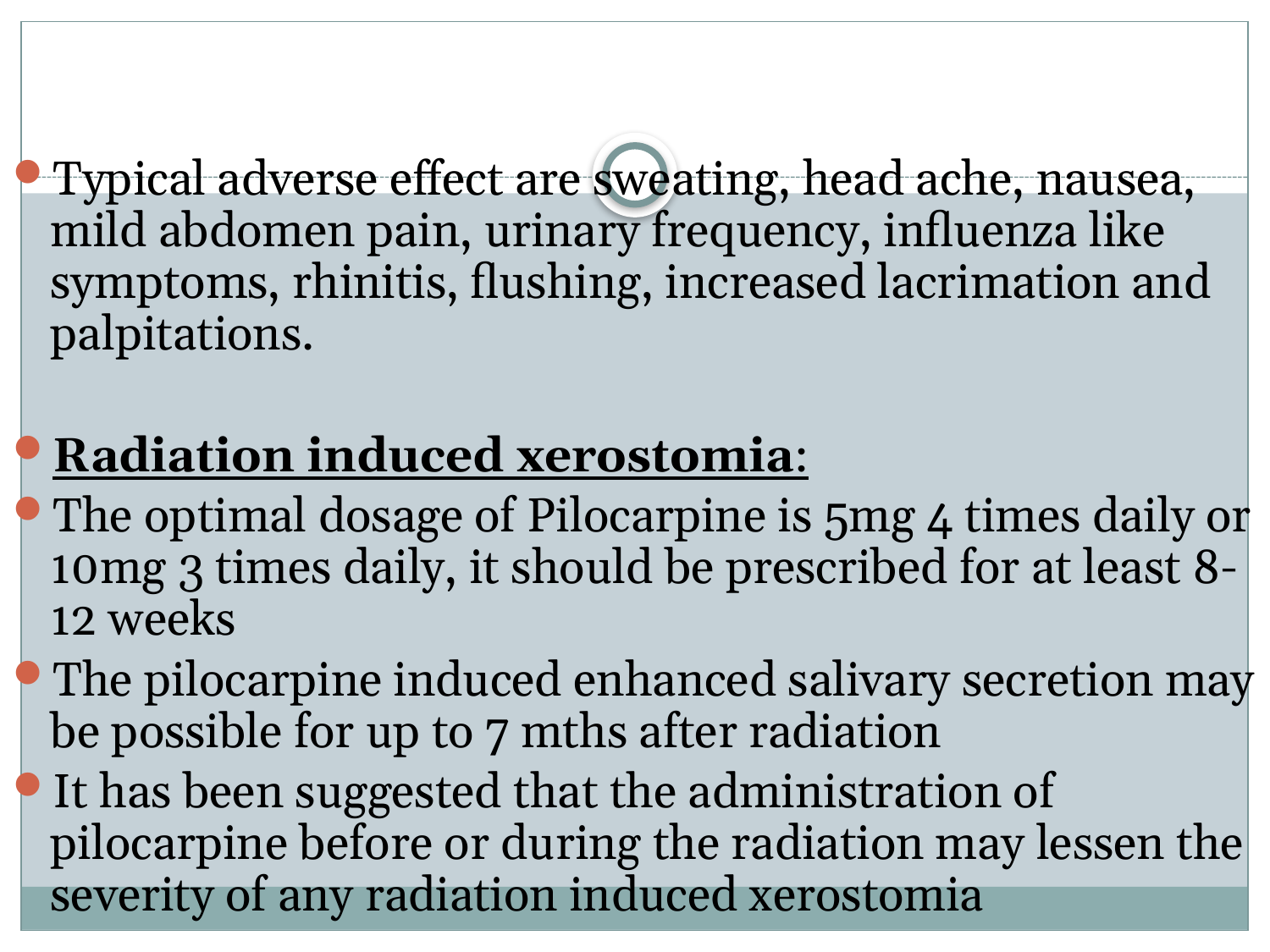

Typical adverse effect are sweating, head ache, nausea, mild abdomen pain, urinary frequency, influenza like symptoms, rhinitis, flushing, increased lacrimation and palpitations.

Radiation induced xerostomia:
The optimal dosage of Pilocarpine is 5mg 4 times daily or 10mg 3 times daily, it should be prescribed for at least 8-12 weeks
The pilocarpine induced enhanced salivary secretion may be possible for up to 7 mths after radiation
It has been suggested that the administration of pilocarpine before or during the radiation may lessen the severity of any radiation induced xerostomia